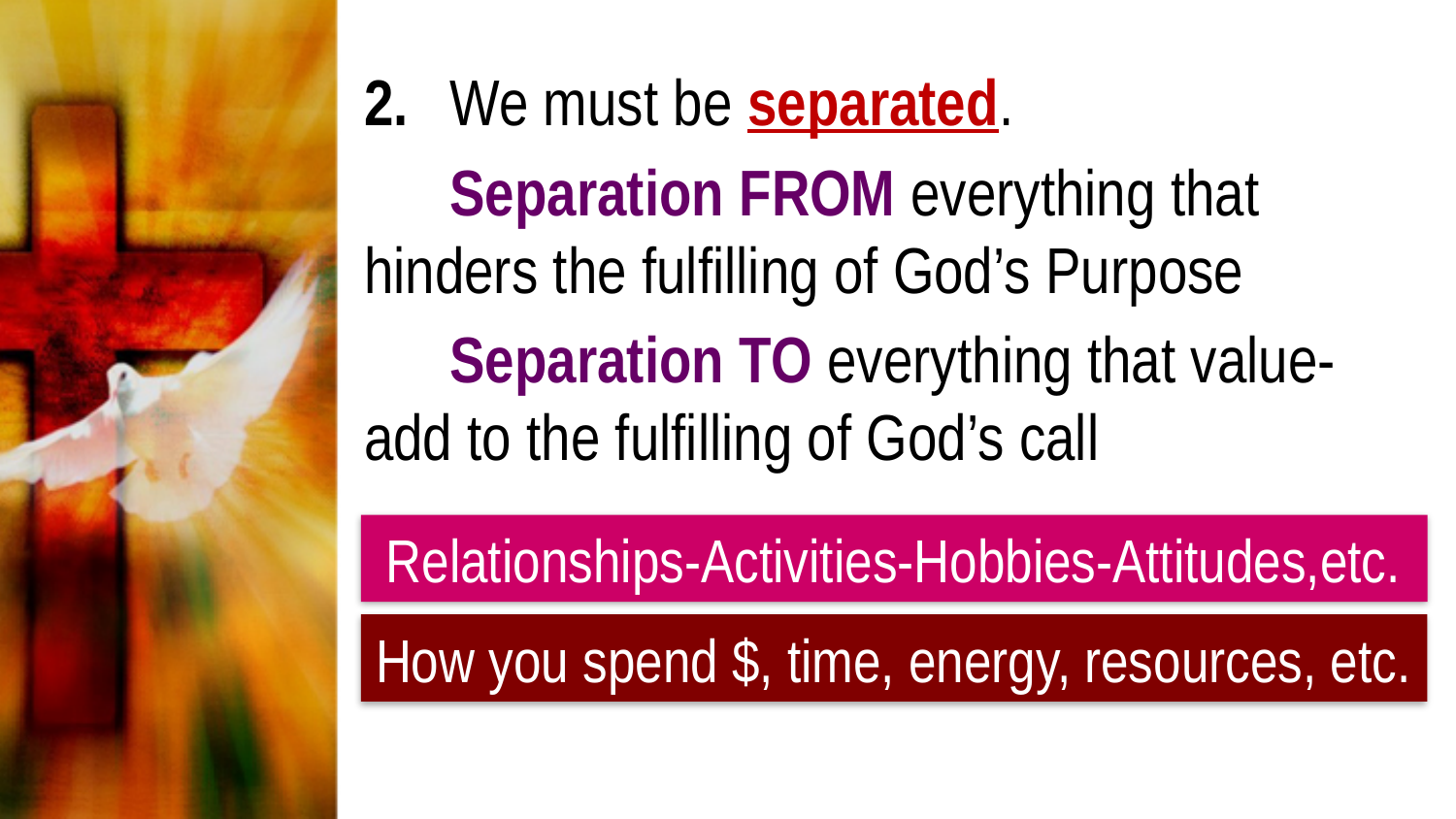

2.  	We must be separated.
	Separation FROM everything that 	hinders the fulfilling of God’s Purpose
	Separation TO everything that value-	add to the fulfilling of God’s call
Relationships-Activities-Hobbies-Attitudes,etc.
How you spend $, time, energy, resources, etc.